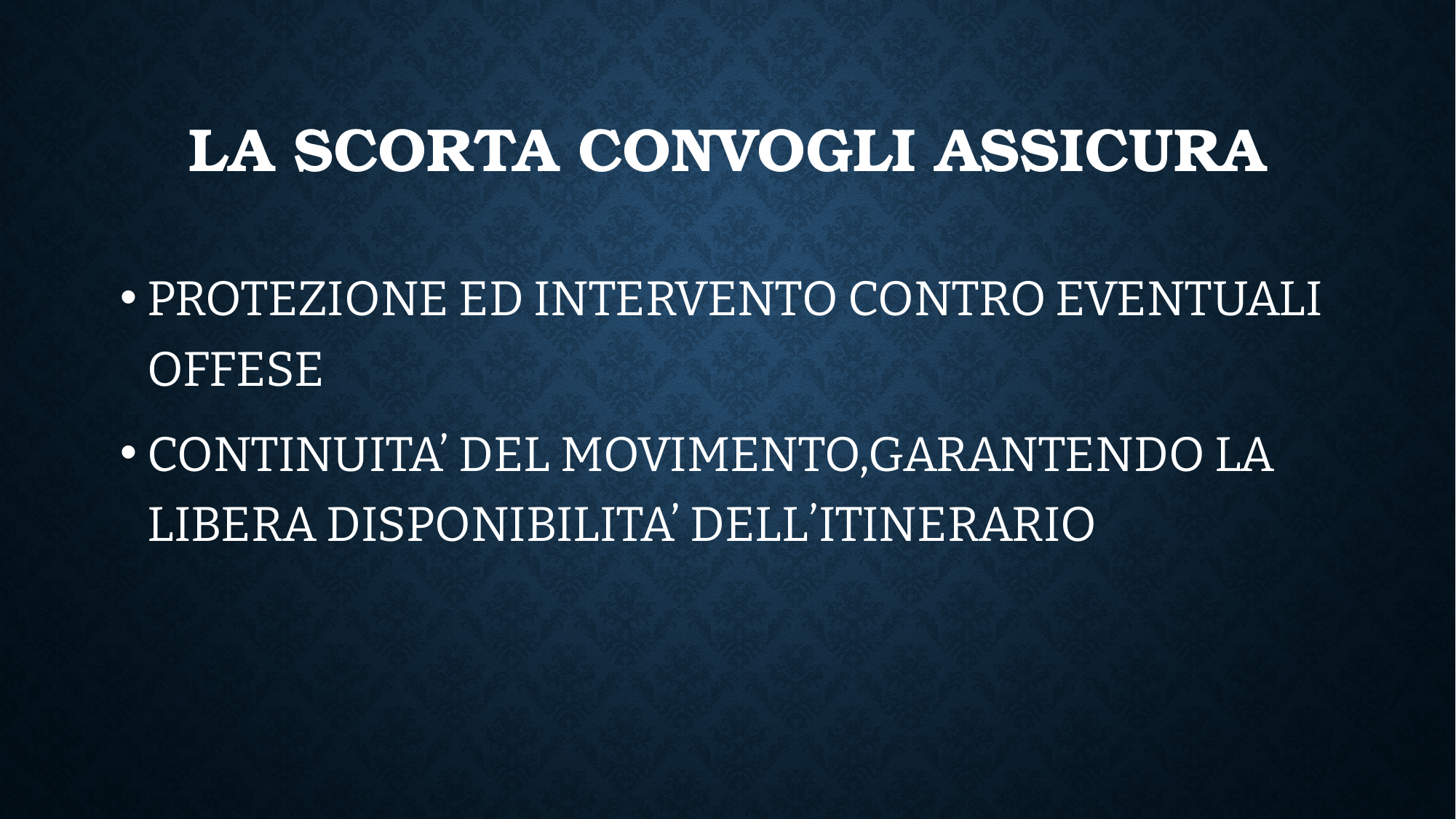

# LA SCORTA CONVOGLI ASSICURA
PROTEZIONE ED INTERVENTO CONTRO EVENTUALI OFFESE
CONTINUITA’ DEL MOVIMENTO,GARANTENDO LA LIBERA DISPONIBILITA’ DELL’ITINERARIO